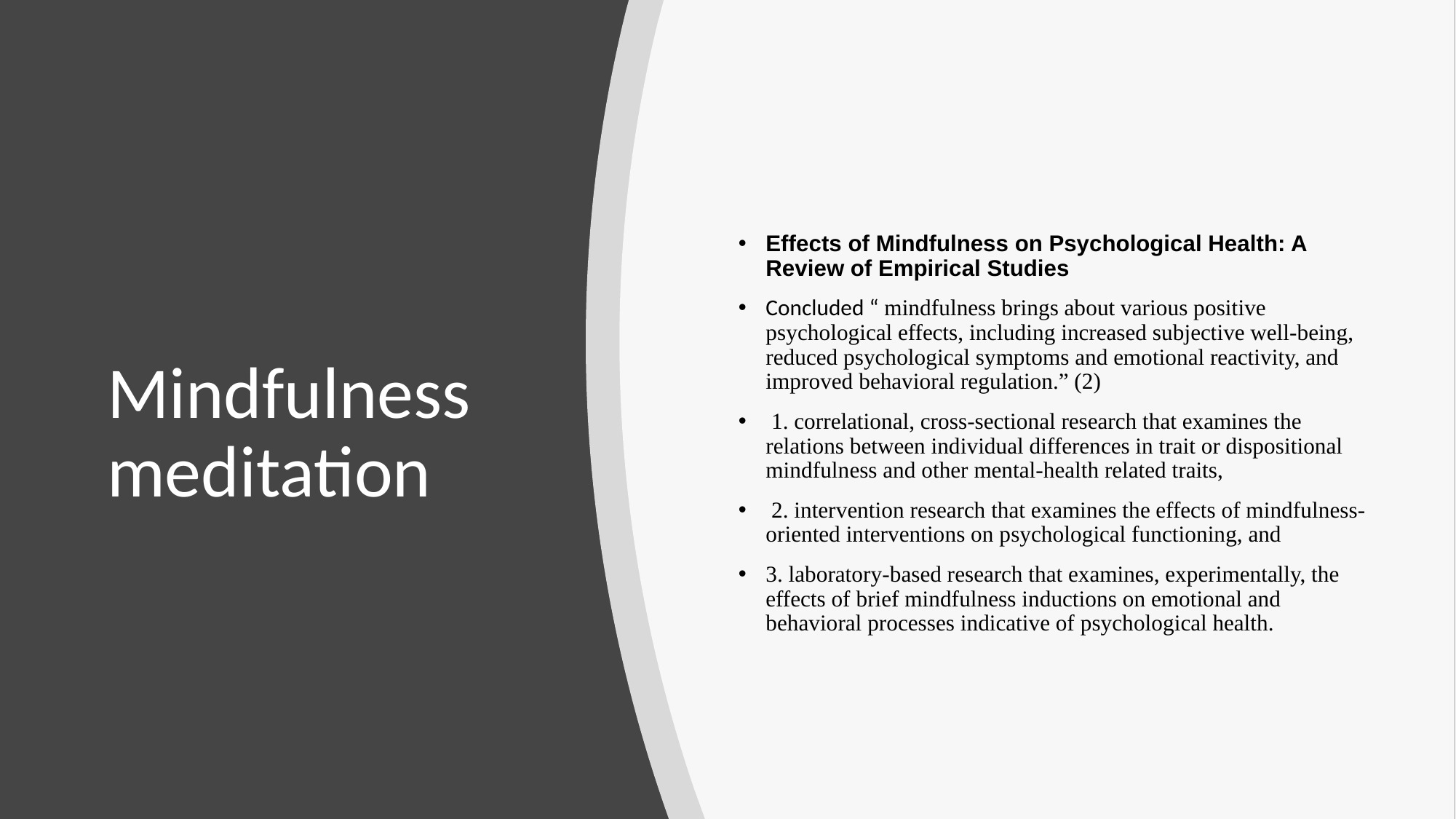

Effects of Mindfulness on Psychological Health: A Review of Empirical Studies
Concluded “ mindfulness brings about various positive psychological effects, including increased subjective well-being, reduced psychological symptoms and emotional reactivity, and improved behavioral regulation.” (2)
 1. correlational, cross-sectional research that examines the relations between individual differences in trait or dispositional mindfulness and other mental-health related traits,
 2. intervention research that examines the effects of mindfulness-oriented interventions on psychological functioning, and
3. laboratory-based research that examines, experimentally, the effects of brief mindfulness inductions on emotional and behavioral processes indicative of psychological health.
# Mindfulness meditation